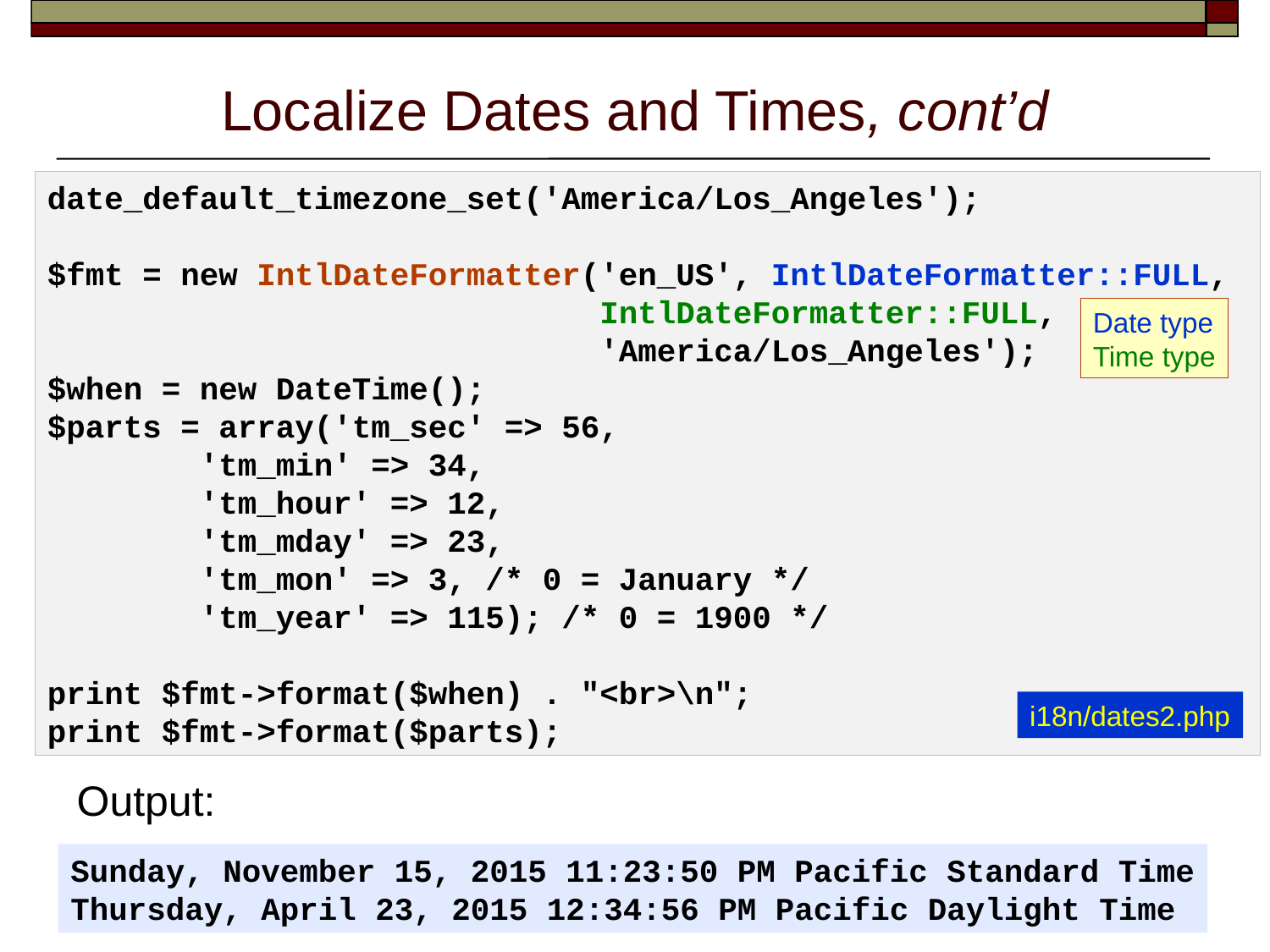

# Localize Dates and Times, cont’d
date_default_timezone_set('America/Los_Angeles');

$fmt = new IntlDateFormatter('en_US', IntlDateFormatter::FULL,
                             IntlDateFormatter::FULL,
                             'America/Los_Angeles');
$when = new DateTime();
$parts = array('tm_sec' => 56,
        'tm_min' => 34,
        'tm_hour' => 12,
        'tm_mday' => 23,
        'tm_mon' => 3, /* 0 = January */
        'tm_year' => 115); /* 0 = 1900 */

print $fmt->format($when) . "<br>\n";
print $fmt->format($parts);
Date type
Time type
i18n/dates2.php
Output:
Sunday, November 15, 2015 11:23:50 PM Pacific Standard Time
Thursday, April 23, 2015 12:34:56 PM Pacific Daylight Time
24